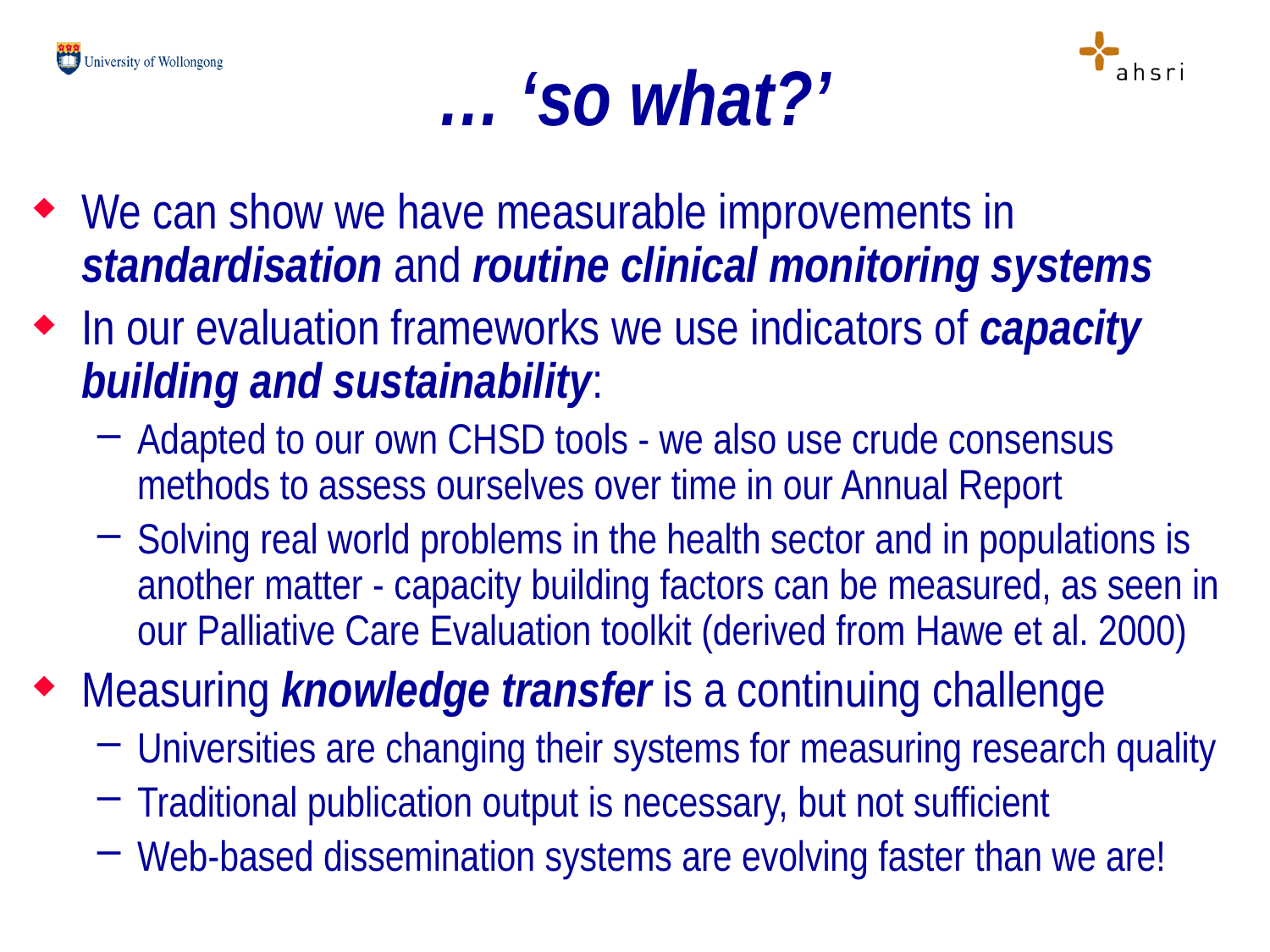

… ‘so what?’
We can show we have measurable improvements in standardisation and routine clinical monitoring systems
In our evaluation frameworks we use indicators of capacity building and sustainability:
Adapted to our own CHSD tools - we also use crude consensus methods to assess ourselves over time in our Annual Report
Solving real world problems in the health sector and in populations is another matter - capacity building factors can be measured, as seen in our Palliative Care Evaluation toolkit (derived from Hawe et al. 2000)
Measuring knowledge transfer is a continuing challenge
Universities are changing their systems for measuring research quality
Traditional publication output is necessary, but not sufficient
Web-based dissemination systems are evolving faster than we are!